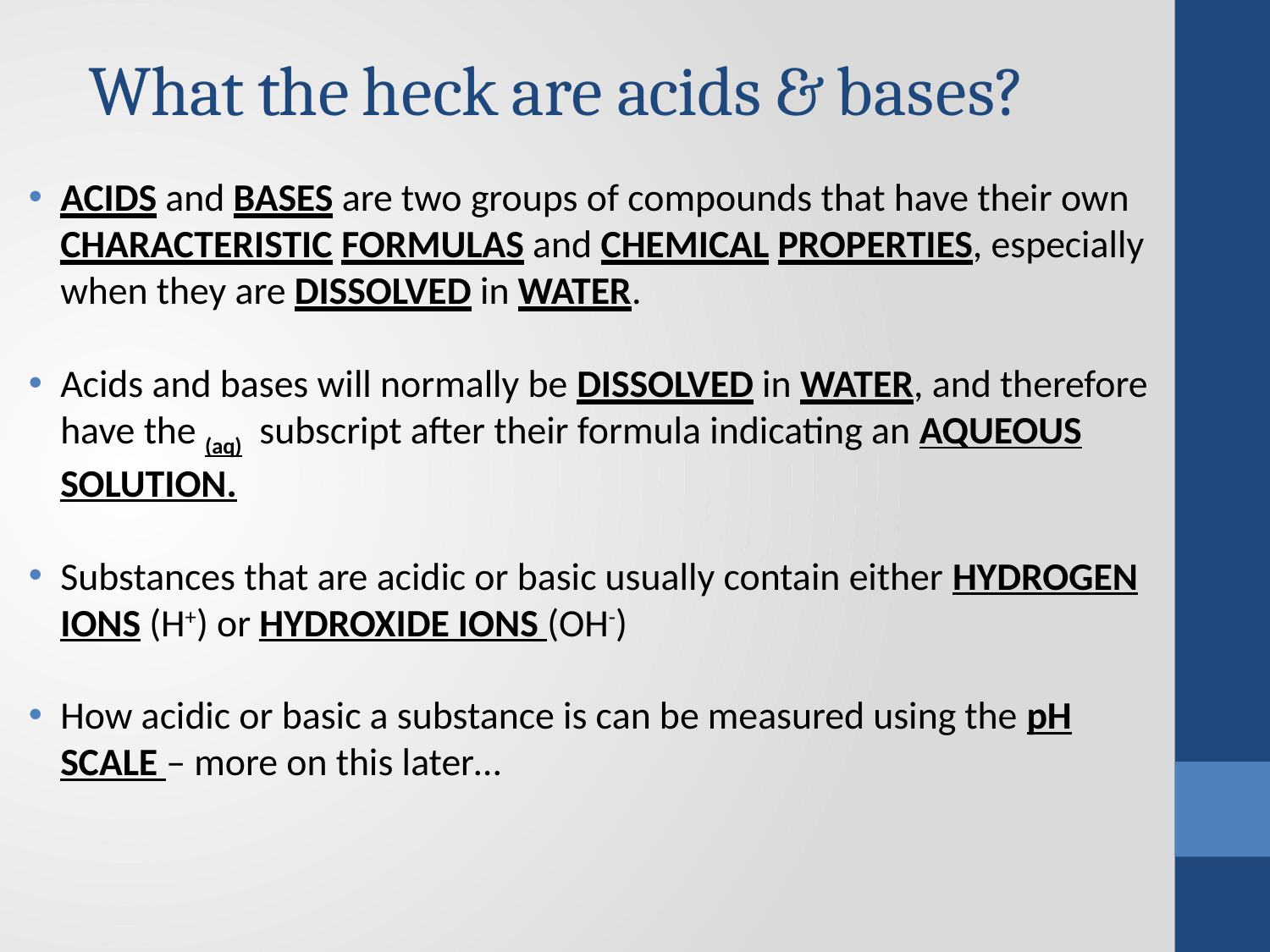

# What the heck are acids & bases?
Acids and bases are two groups of compounds that have their own characteristic formulas and chemical Properties, especially when they are dissolved in water.

Acids and bases will normally be dissolved in water, and therefore have the (aq)  subscript after their formula indicating an AQUEOUS SOLUTION.

Substances that are acidic or basic usually contain either hydrogen ions (H+) or Hydroxide ions (OH-)

How acidic or basic a substance is can be measured using the pH scale – more on this later…